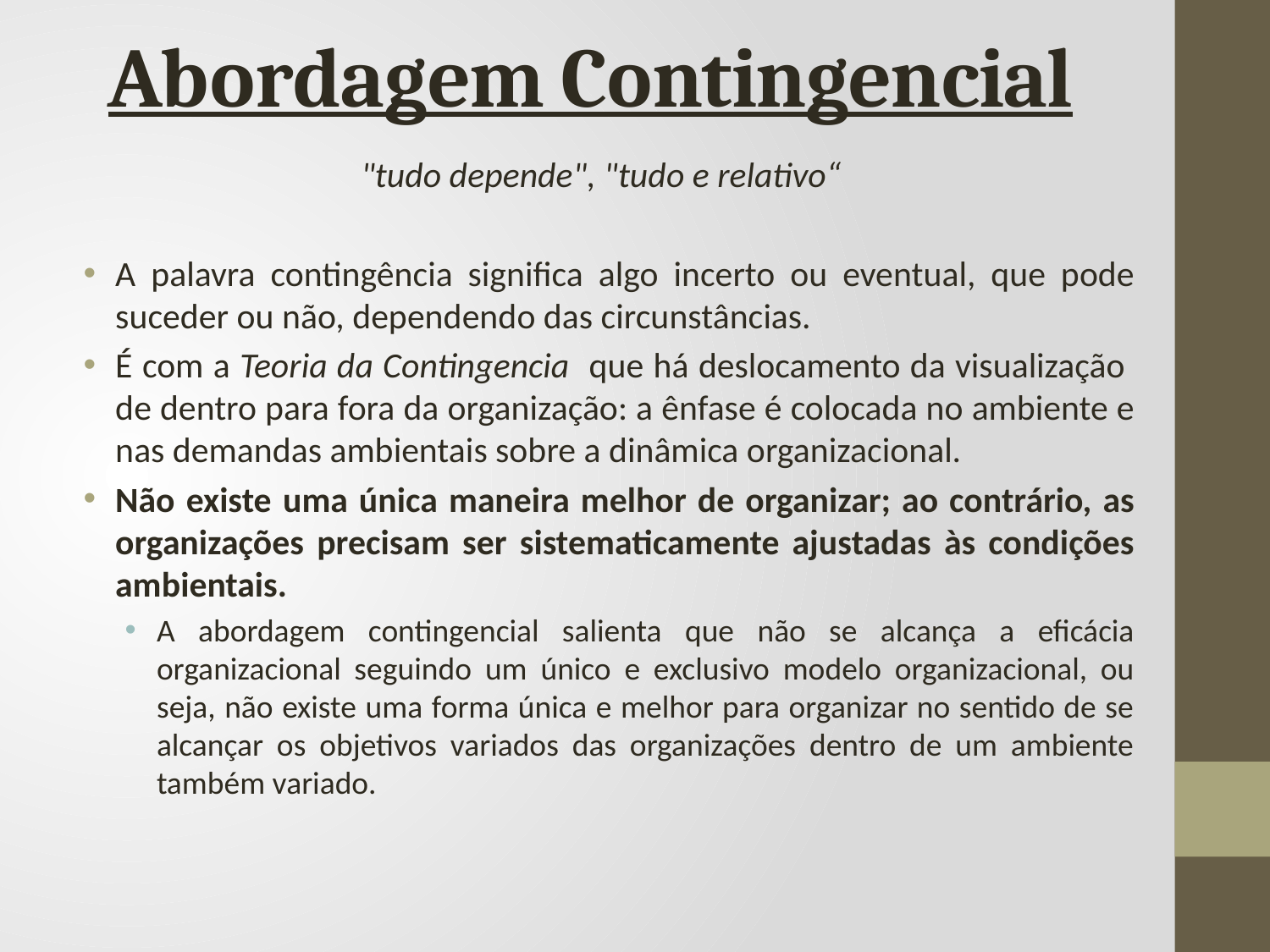

# Abordagem Contingencial
"tudo depende", "tudo e relativo“

A palavra contingência significa algo incerto ou eventual, que pode suceder ou não, dependendo das circunstâncias.
É com a Teoria da Contingencia  que há deslocamento da visualização  de dentro para fora da organização: a ênfase é colocada no ambiente e nas demandas ambientais sobre a dinâmica organizacional.
Não existe uma única maneira melhor de organizar; ao contrário, as organizações precisam ser sistematicamente ajustadas às condições ambientais.
A abordagem contingencial salienta que não se alcança a eficácia organizacional seguindo um único e exclusivo modelo organizacional, ou seja, não existe uma forma única e melhor para organizar no sentido de se alcançar os objetivos variados das organizações dentro de um ambiente também variado.